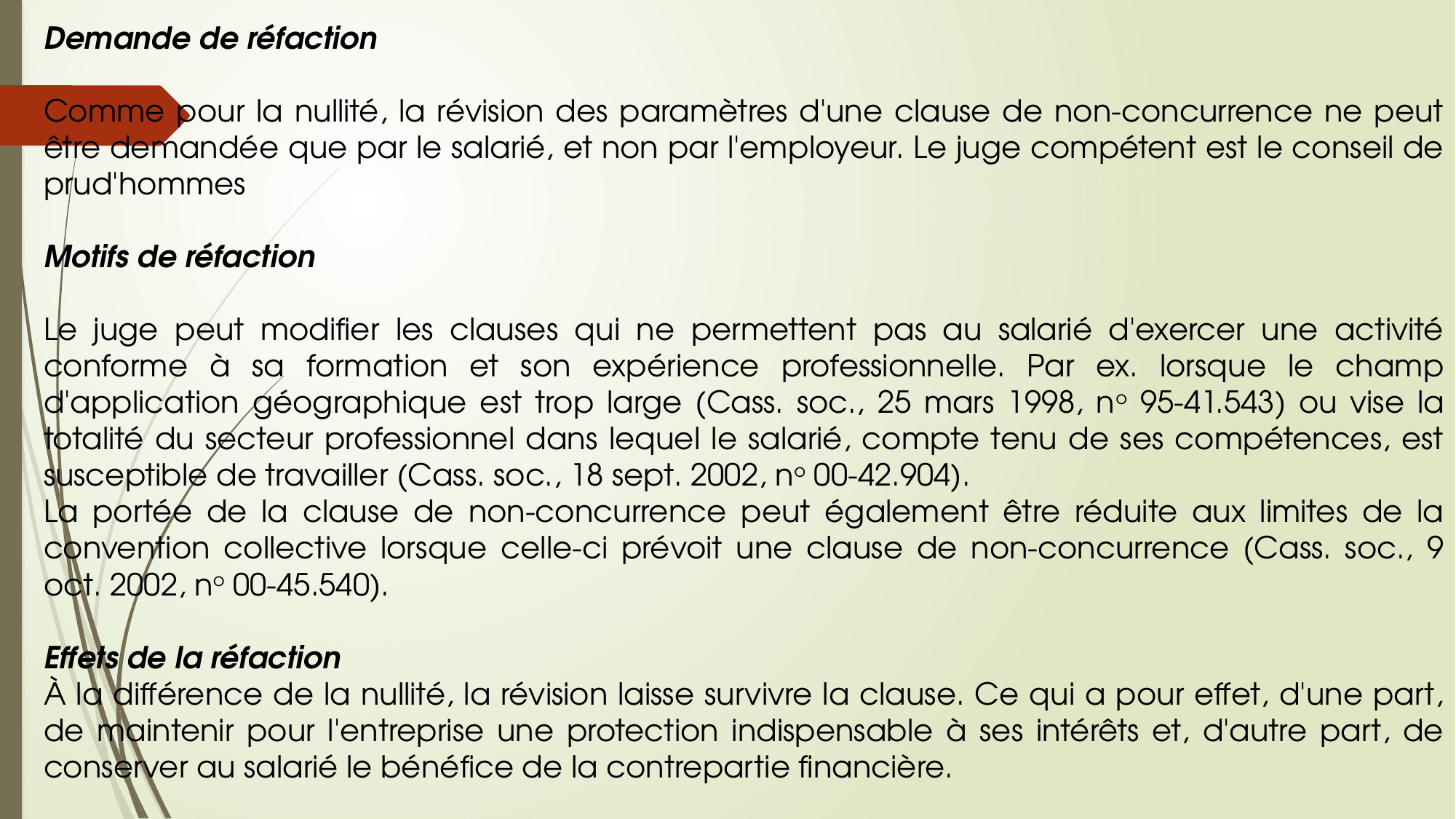

Demande de réfaction

Comme pour la nullité, la révision des paramètres d'une clause de non-concurrence ne peut être demandée que par le salarié, et non par l'employeur. Le juge compétent est le conseil de prud'hommes

Motifs de réfaction

Le juge peut modifier les clauses qui ne permettent pas au salarié d'exercer une activité conforme à sa formation et son expérience professionnelle. Par ex. lorsque le champ d'application géographique est trop large (Cass. soc., 25 mars 1998, no 95-41.543) ou vise la totalité du secteur professionnel dans lequel le salarié, compte tenu de ses compétences, est susceptible de travailler (Cass. soc., 18 sept. 2002, no 00-42.904).
La portée de la clause de non-concurrence peut également être réduite aux limites de la convention collective lorsque celle-ci prévoit une clause de non-concurrence (Cass. soc., 9 oct. 2002, no 00-45.540).

Effets de la réfaction
À la différence de la nullité, la révision laisse survivre la clause. Ce qui a pour effet, d'une part, de maintenir pour l'entreprise une protection indispensable à ses intérêts et, d'autre part, de conserver au salarié le bénéfice de la contrepartie financière.